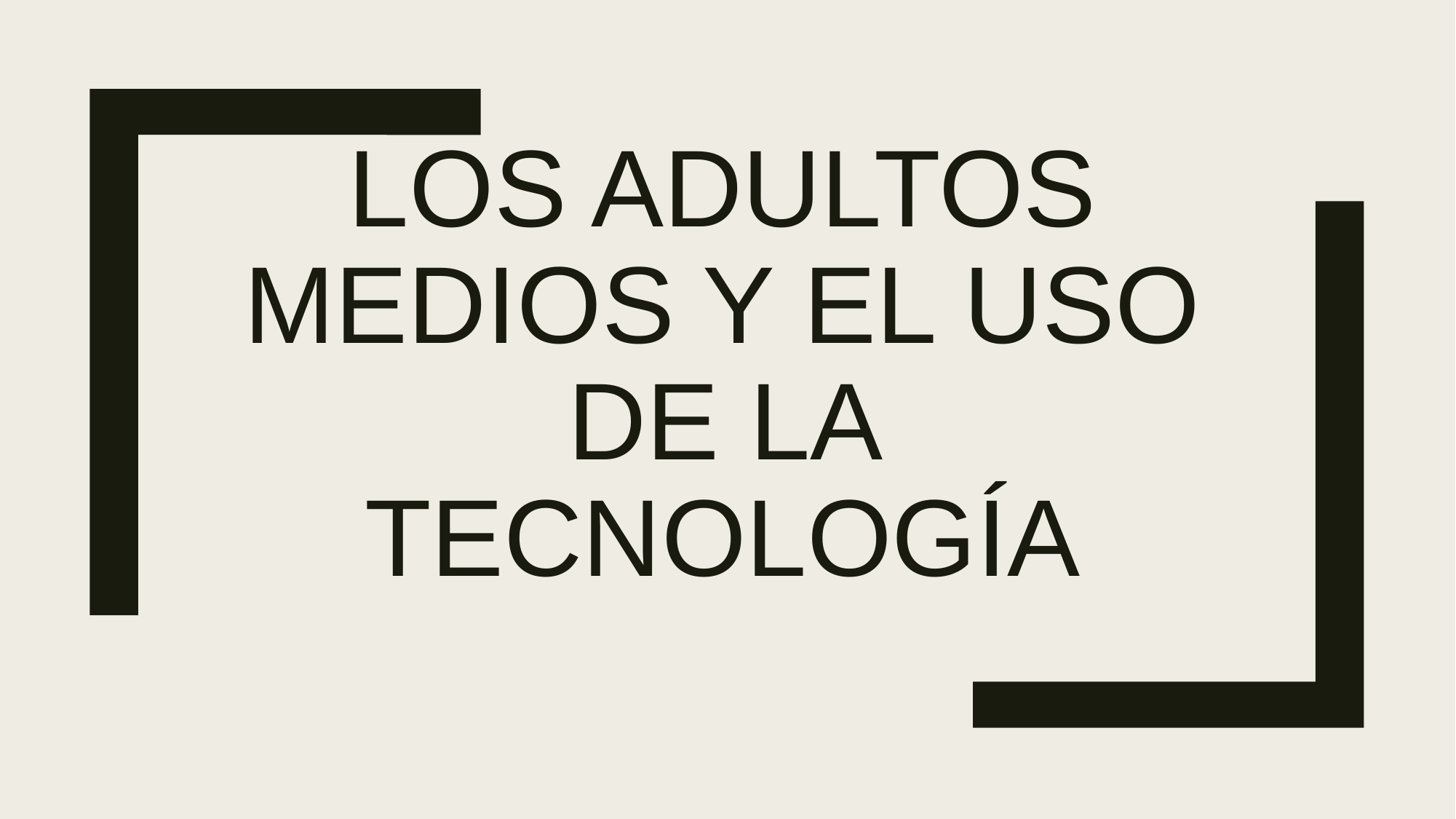

# Los adultos medios y el uso de la tecnología